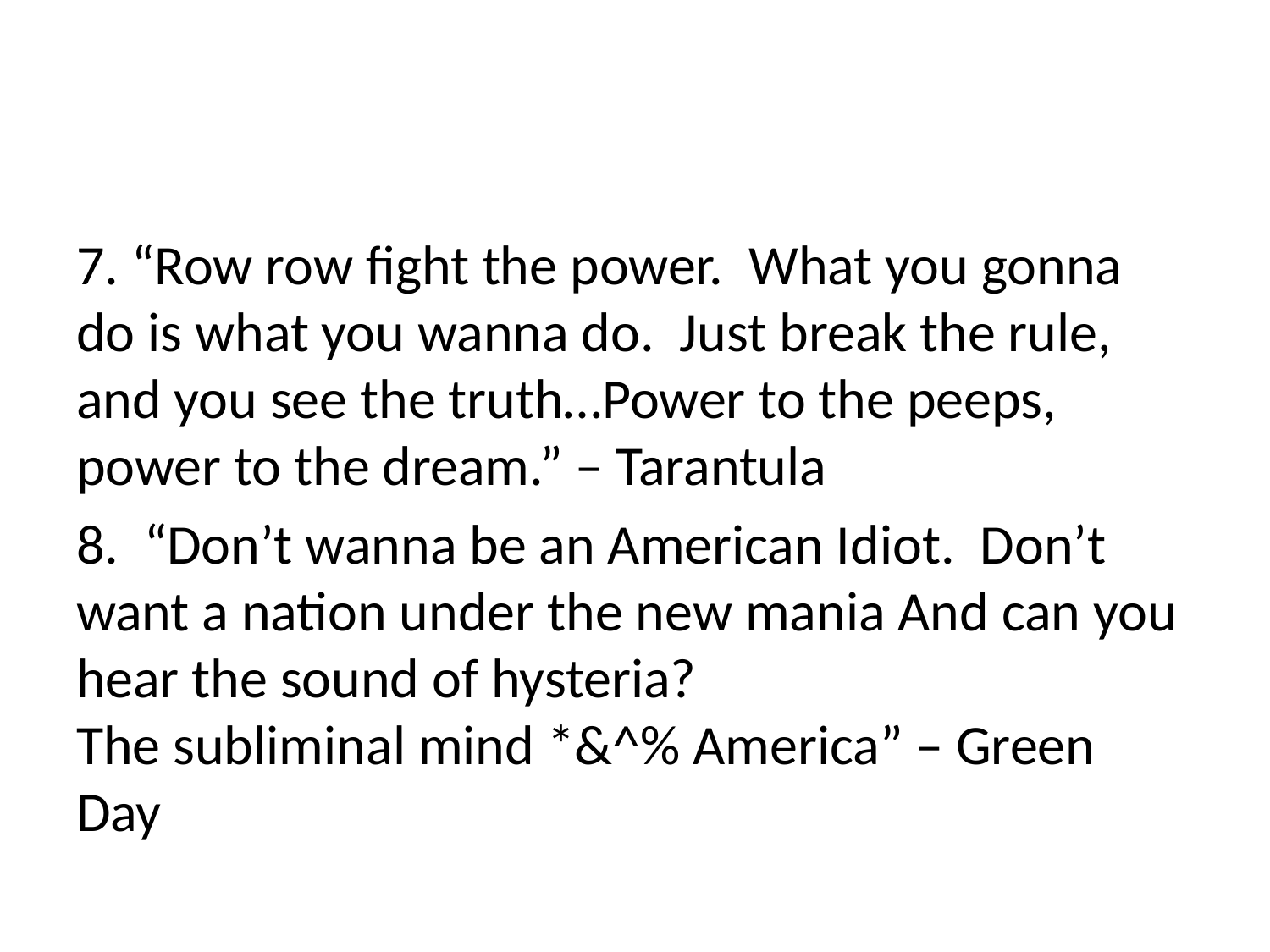

#
7. “Row row fight the power.  What you gonna do is what you wanna do.  Just break the rule, and you see the truth…Power to the peeps, power to the dream.” – Tarantula
8.  “Don’t wanna be an American Idiot.  Don’t want a nation under the new mania And can you hear the sound of hysteria?
The subliminal mind *&^% America” – Green Day